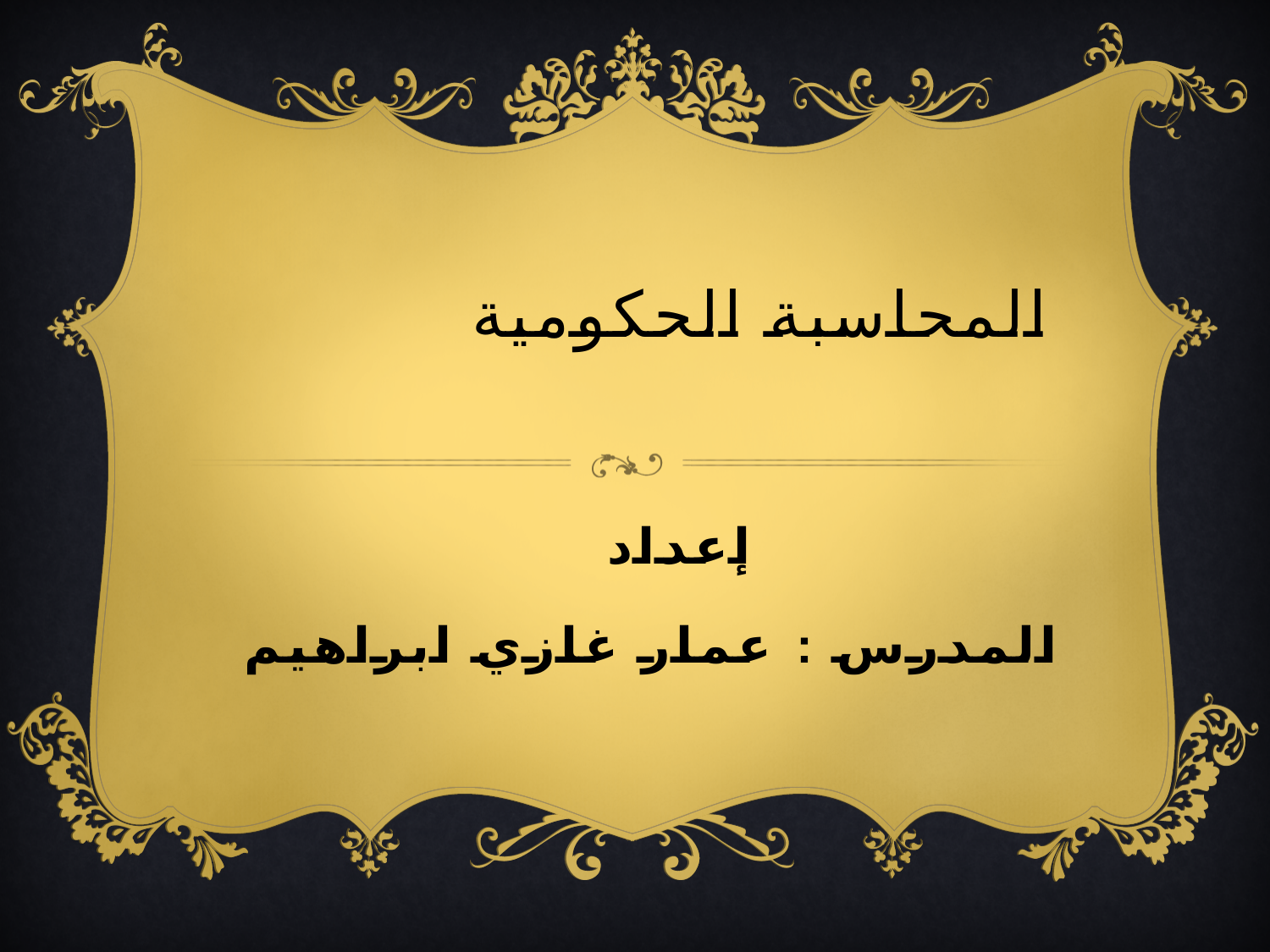

# المحاسبة الحكومية

      إعداد
المدرس : عمار غازي ابراهيم